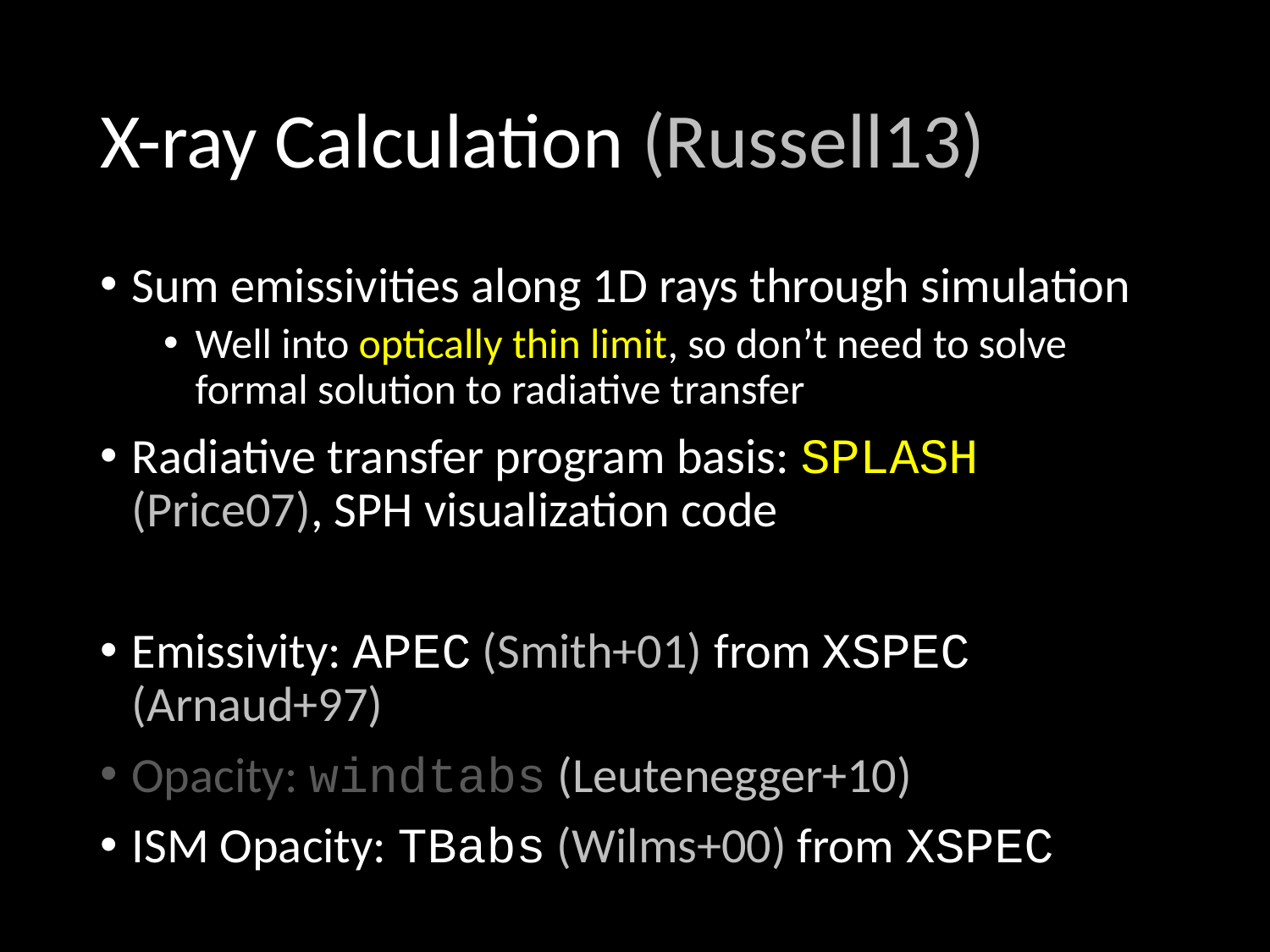

# X-ray Calculation (Russell13)
Sum emissivities along 1D rays through simulation
Well into optically thin limit, so don’t need to solve formal solution to radiative transfer
Radiative transfer program basis: SPLASH (Price07), SPH visualization code

Emissivity: APEC (Smith+01) from XSPEC (Arnaud+97)
Opacity: windtabs (Leutenegger+10)
ISM Opacity: TBabs (Wilms+00) from XSPEC